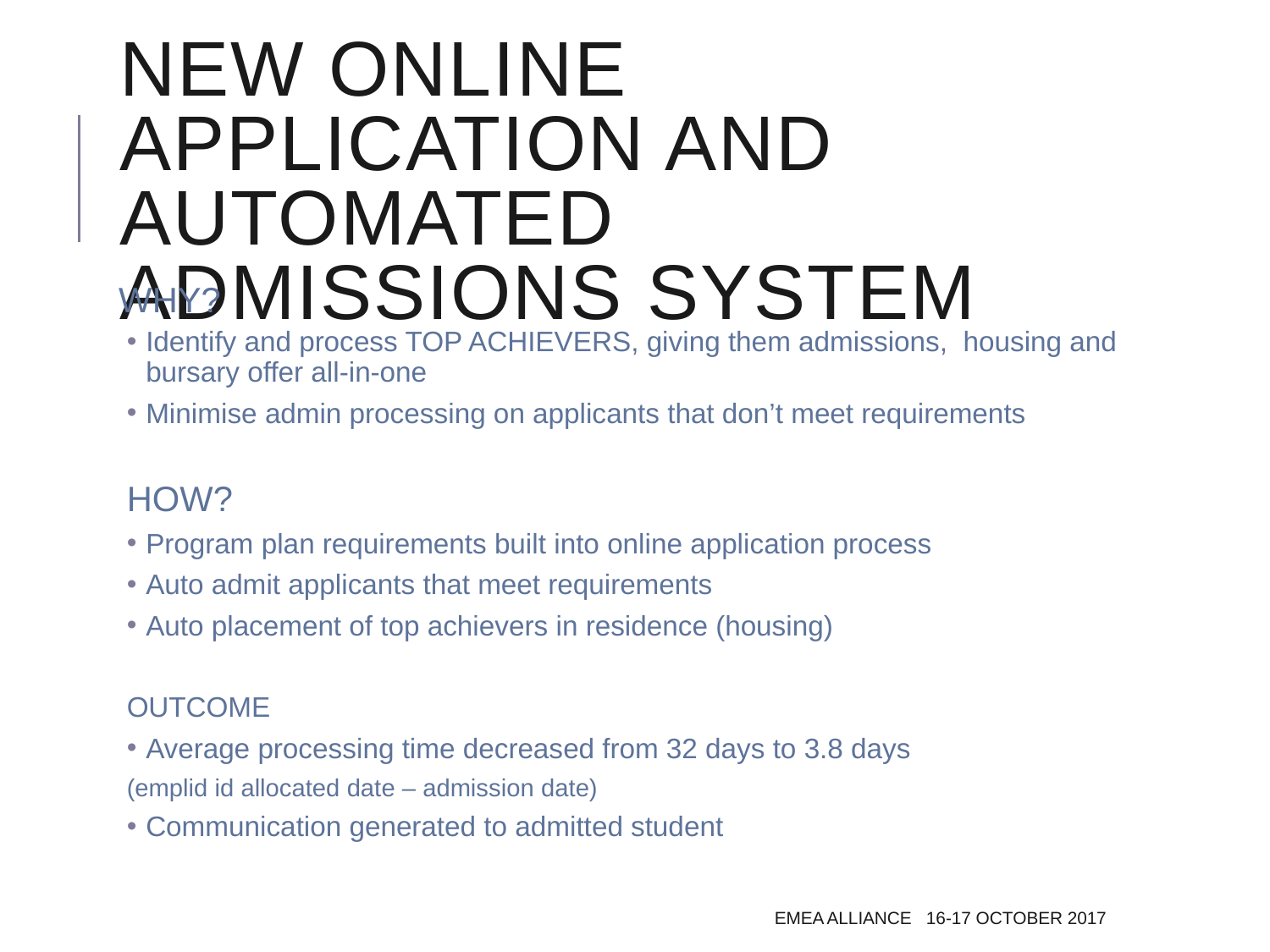

# New Online application and automated admissions system
 WHY?
Identify and process TOP ACHIEVERS, giving them admissions,  housing and bursary offer all-in-one
Minimise admin processing on applicants that don’t meet requirements

HOW?
Program plan requirements built into online application process
Auto admit applicants that meet requirements
Auto placement of top achievers in residence (housing)

OUTCOME
Average processing time decreased from 32 days to 3.8 days
(emplid id allocated date – admission date)
Communication generated to admitted student
EMEA Alliance   16-17 October 2017